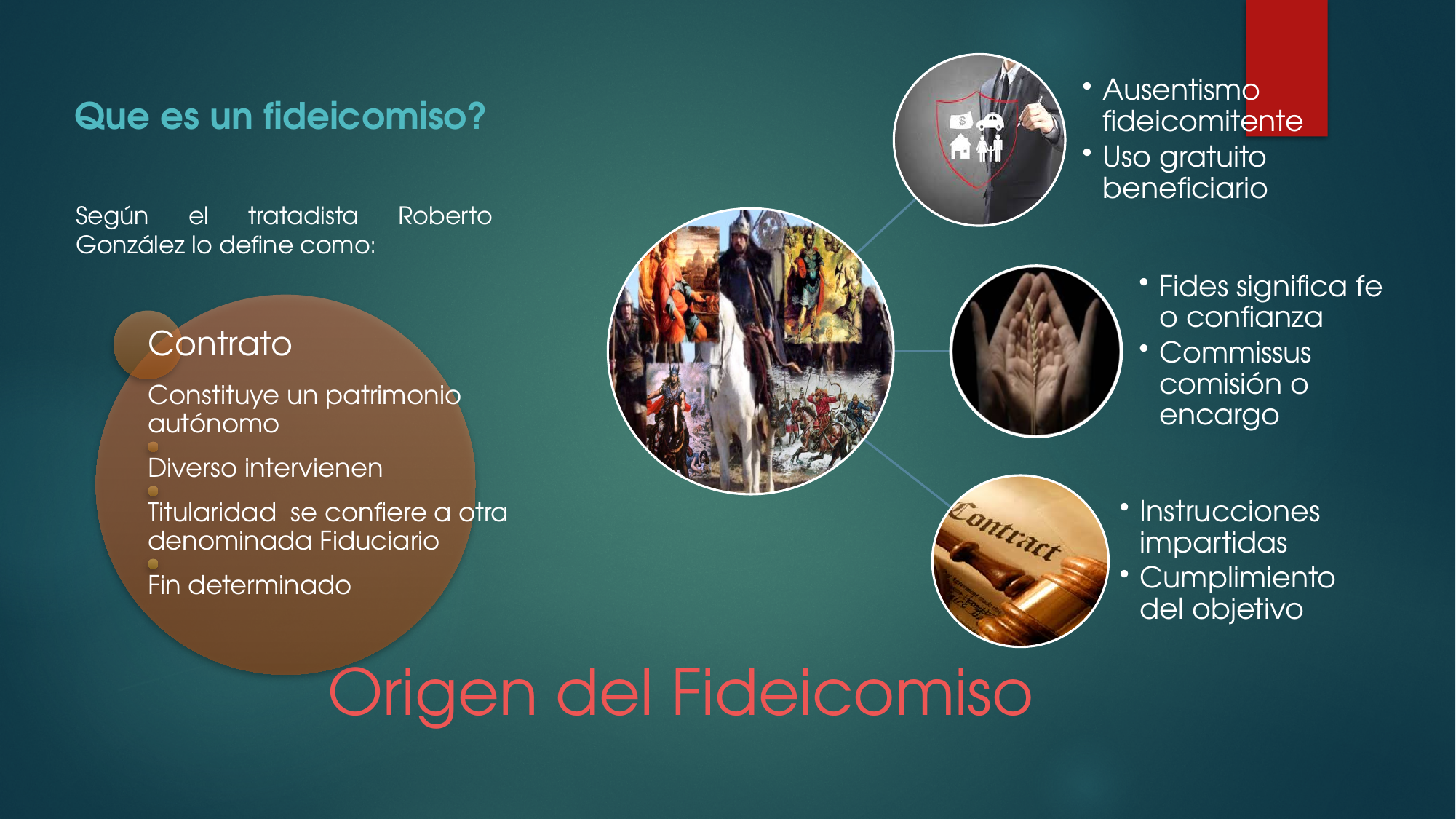

Ausentismo fideicomitente
Uso gratuito beneficiario

Fides significa fe o confianza
Commissus comisión o encargo

Instrucciones impartidas
Cumplimiento del objetivo
Que es un fideicomiso?
Según el tratadista Roberto González lo define como:

Contrato
Constituye un patrimonio autónomo
Diverso intervienen
Titularidad  se confiere a otra denominada Fiduciario
Fin determinado
# Origen del Fideicomiso